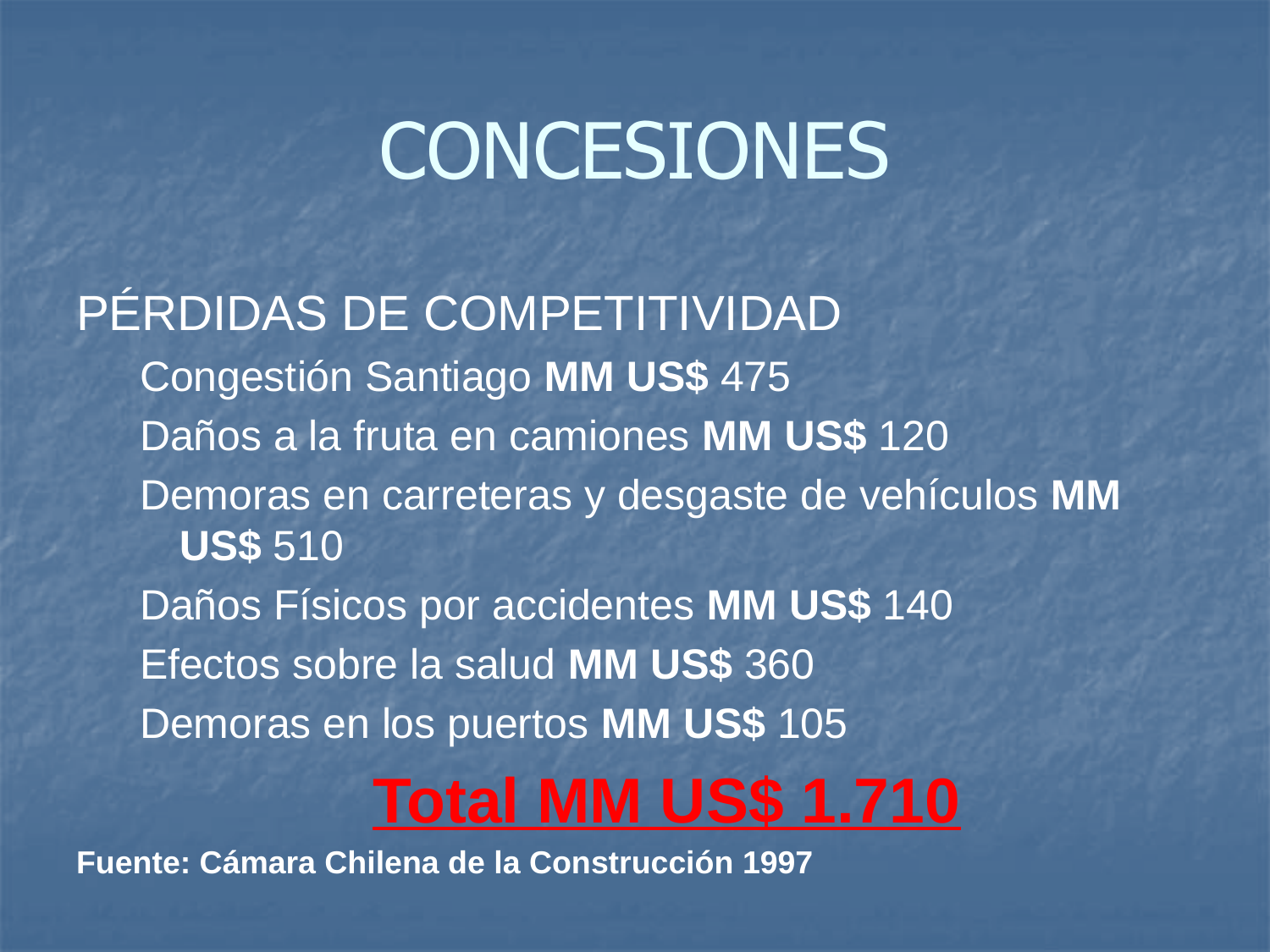

# CONCESIONES
PÉRDIDAS DE COMPETITIVIDAD
Congestión Santiago MM US$ 475
Daños a la fruta en camiones MM US$ 120
Demoras en carreteras y desgaste de vehículos MM US$ 510
Daños Físicos por accidentes MM US$ 140
Efectos sobre la salud MM US$ 360
Demoras en los puertos MM US$ 105
Total MM US$ 1.710
Fuente: Cámara Chilena de la Construcción 1997